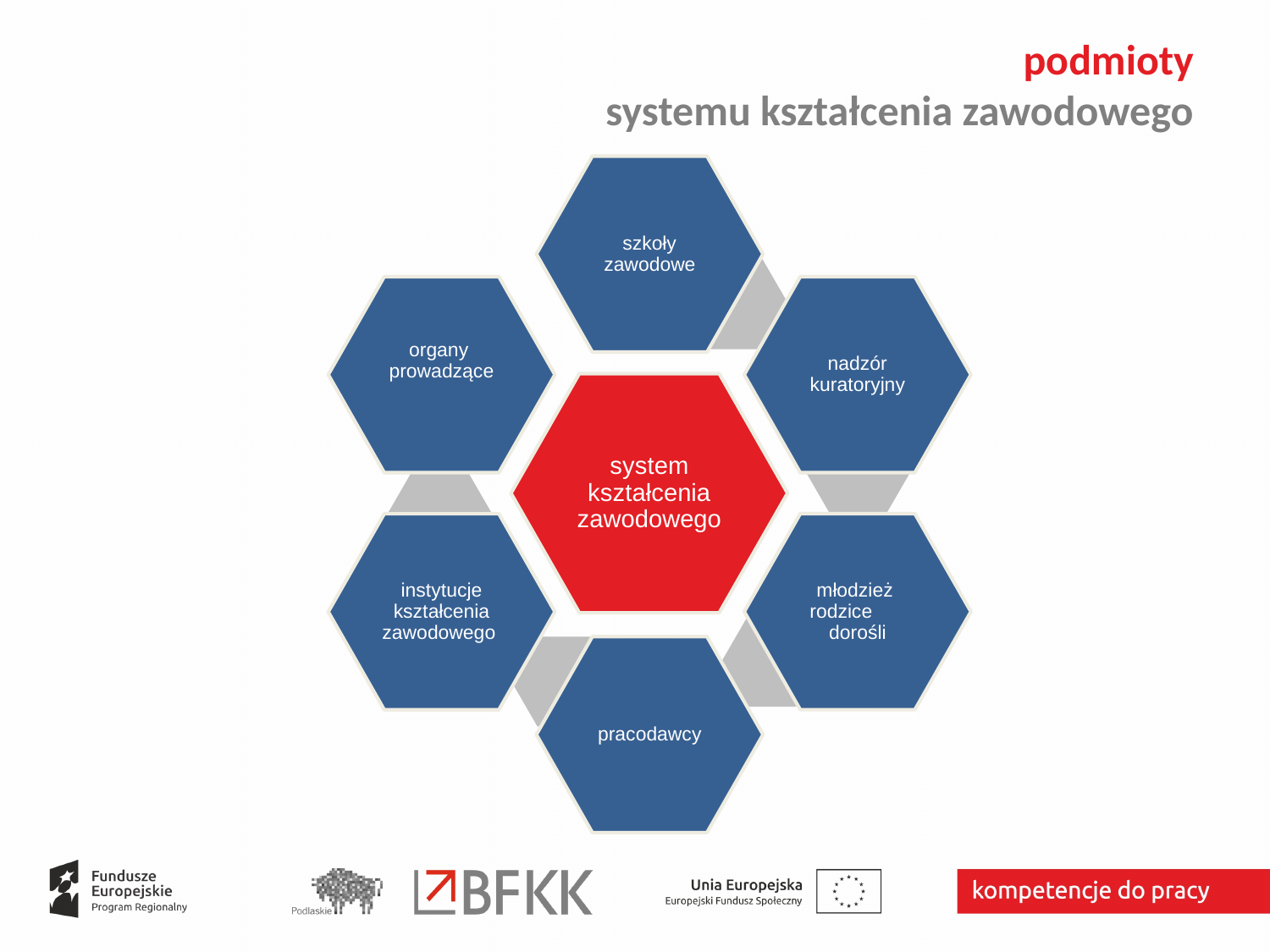

podmioty
systemu kształcenia zawodowego
szkoły zawodowe

organy  prowadzące

nadzór kuratoryjny
system kształcenia zawodowego

młodzież  rodzice       dorośli
instytucje kształcenia zawodowego

pracodawcy